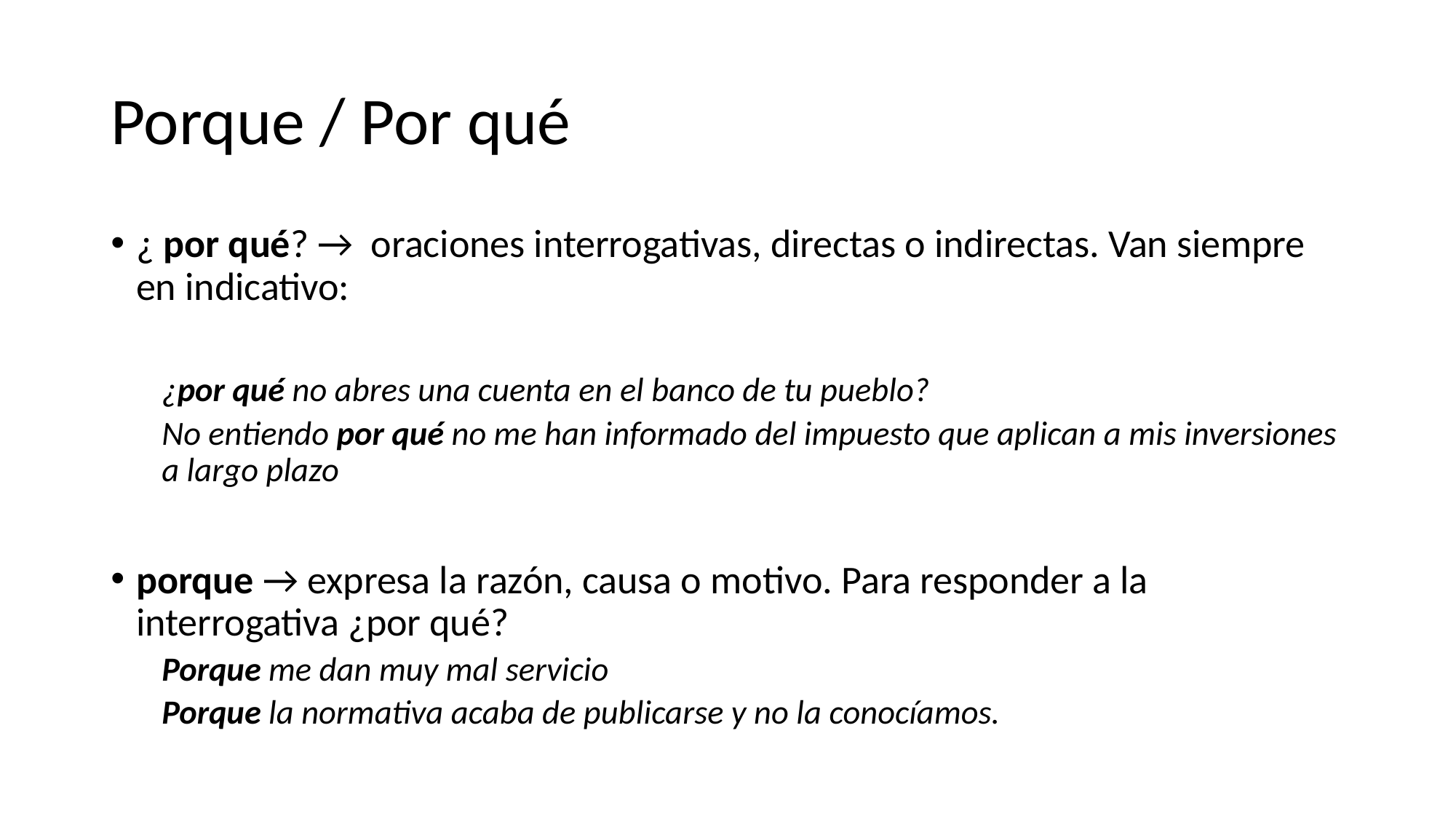

# Porque / Por qué
¿ por qué? →  oraciones interrogativas, directas o indirectas. Van siempre en indicativo:

¿por qué no abres una cuenta en el banco de tu pueblo?
No entiendo por qué no me han informado del impuesto que aplican a mis inversiones a largo plazo

porque → expresa la razón, causa o motivo. Para responder a la interrogativa ¿por qué?
Porque me dan muy mal servicio
Porque la normativa acaba de publicarse y no la conocíamos.